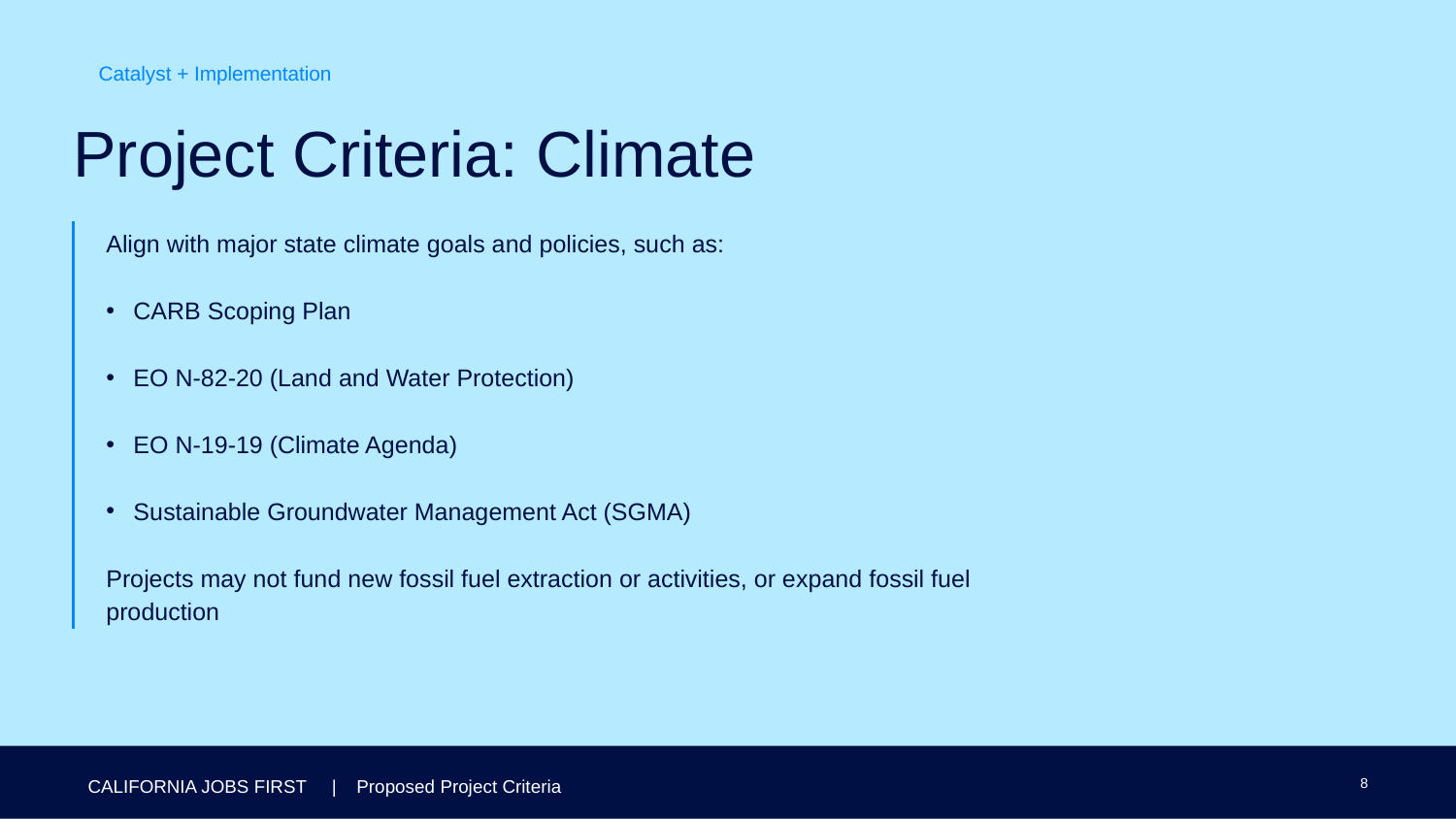

Catalyst + Implementation
Project Criteria: Climate
Align with major state climate goals and policies, such as:

CARB Scoping Plan

EO N-82-20 (Land and Water Protection)

EO N-19-19 (Climate Agenda)

Sustainable Groundwater Management Act (SGMA)

Projects may not fund new fossil fuel extraction or activities, or expand fossil fuel production

8